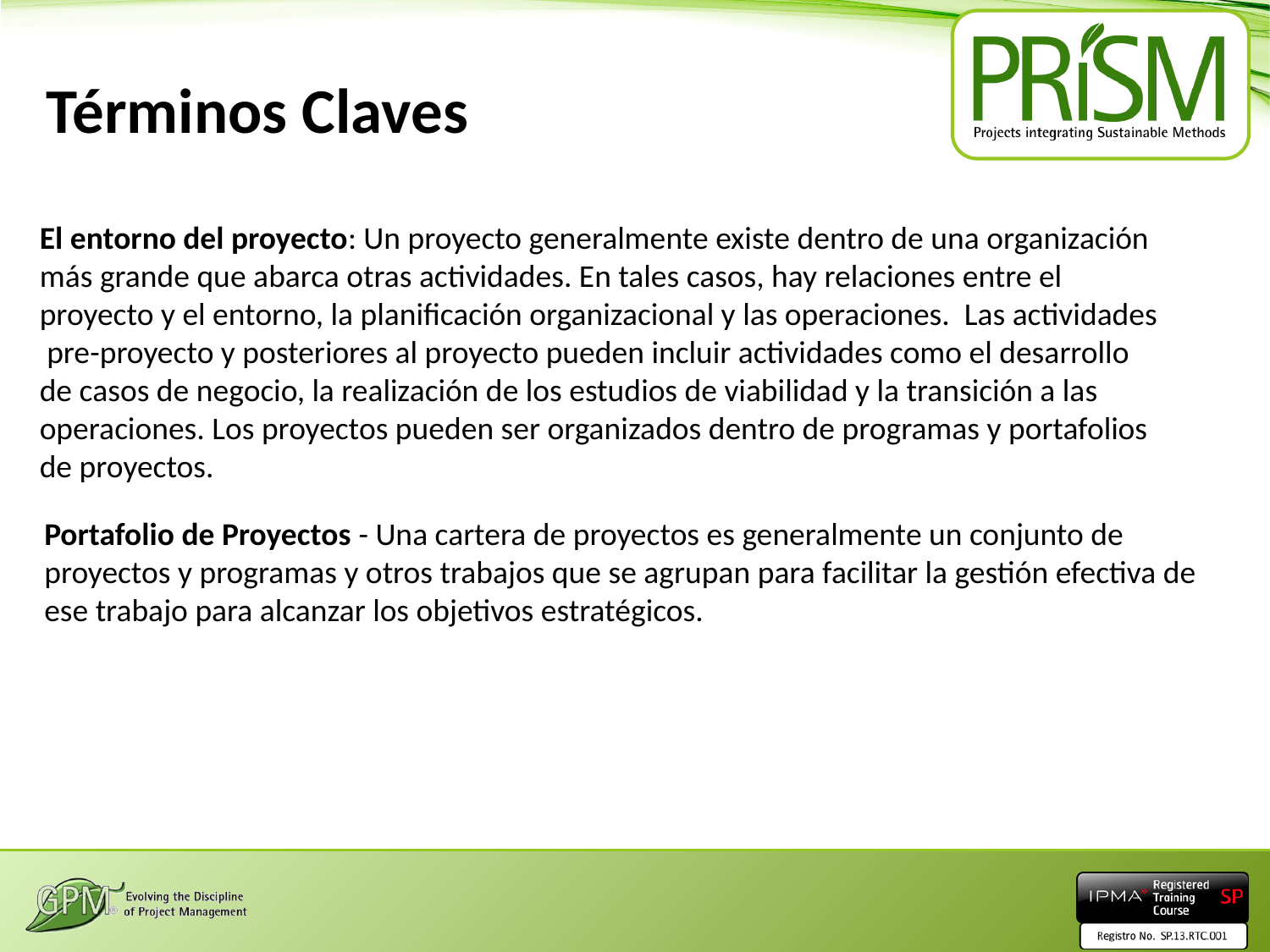

Términos Claves
El entorno del proyecto: Un proyecto generalmente existe dentro de una organización más grande que abarca otras actividades. En tales casos, hay relaciones entre el proyecto y el entorno, la planificación organizacional y las operaciones.  Las actividades  pre-proyecto y posteriores al proyecto pueden incluir actividades como el desarrollo de casos de negocio, la realización de los estudios de viabilidad y la transición a las operaciones. Los proyectos pueden ser organizados dentro de programas y portafolios de proyectos.

Portafolio de Proyectos - Una cartera de proyectos es generalmente un conjunto de proyectos y programas y otros trabajos que se agrupan para facilitar la gestión efectiva de ese trabajo para alcanzar los objetivos estratégicos.